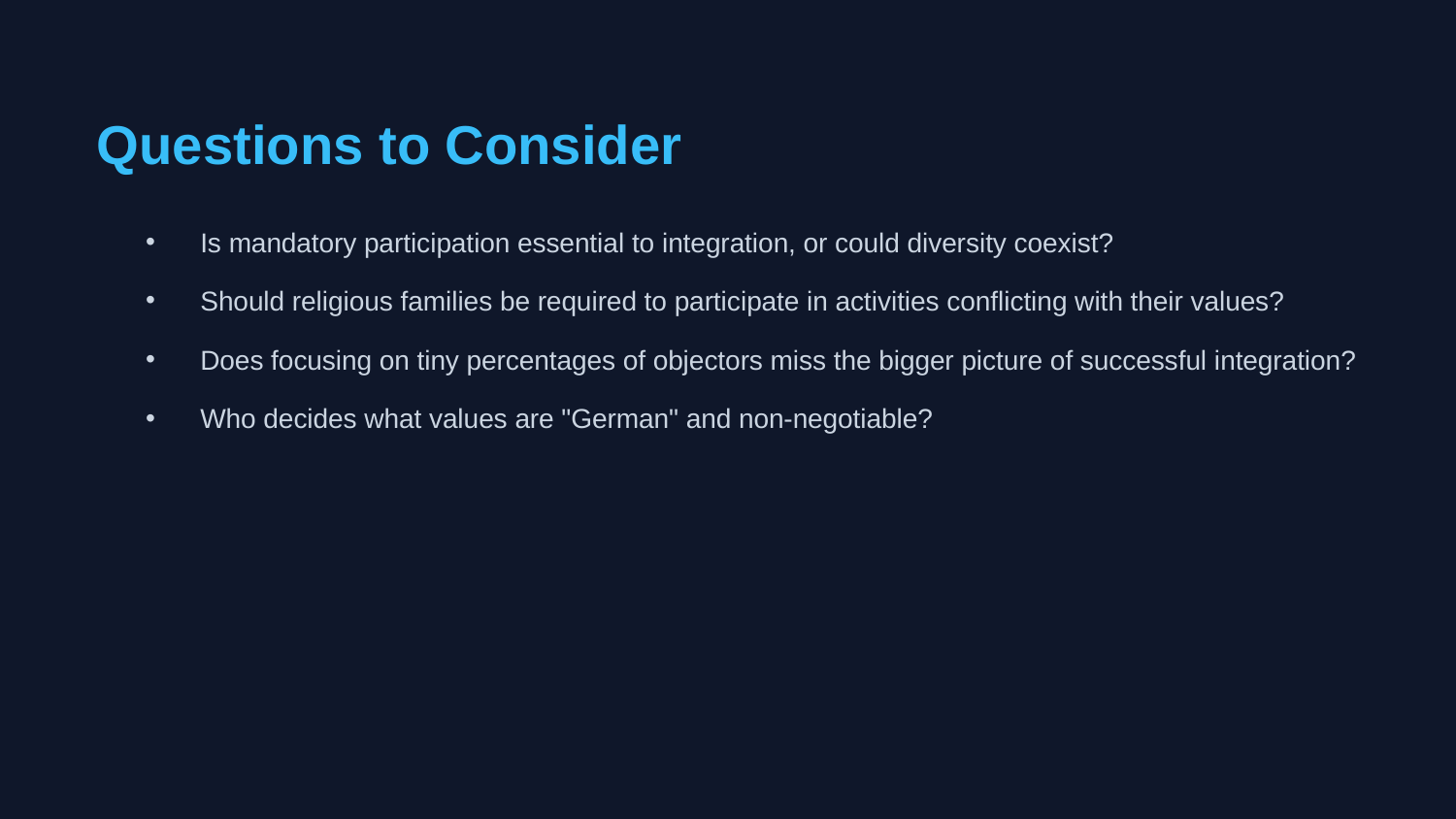

Questions to Consider
Is mandatory participation essential to integration, or could diversity coexist?
Should religious families be required to participate in activities conflicting with their values?
Does focusing on tiny percentages of objectors miss the bigger picture of successful integration?
Who decides what values are "German" and non-negotiable?